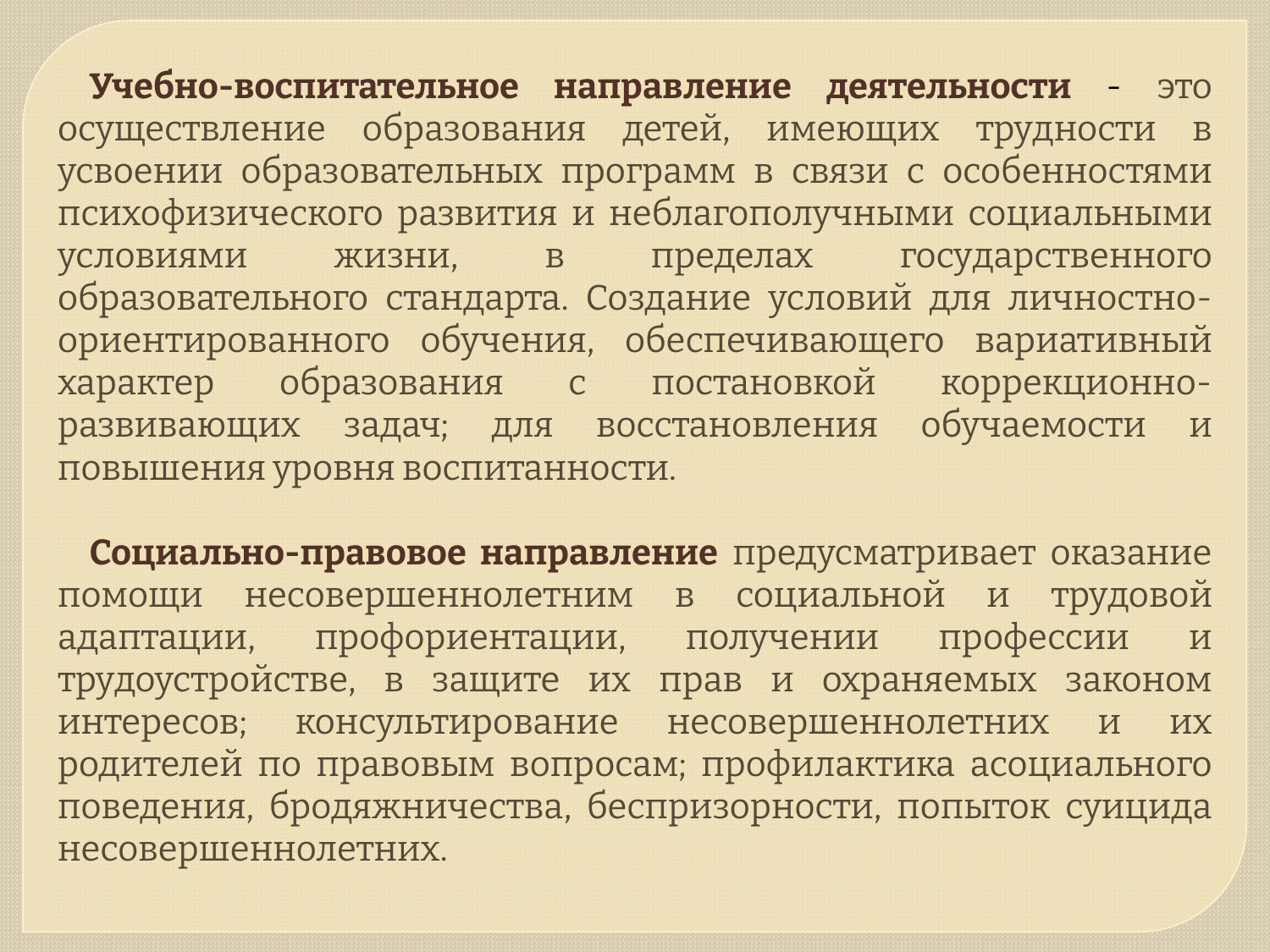

Учебно-воспитательное направление деятельности - это осуществление образования детей, имеющих трудности в усвоении образовательных программ в связи с особенностями психофизического развития и неблагополучными социальными условиями жизни, в пределах государственного образовательного стандарта. Создание условий для личностно-ориентированного обучения, обеспечивающего вариативный характер образования с постановкой коррекционно-развивающих задач; для восстановления обучаемости и повышения уровня воспитанности.

Социально-правовое направление предусматривает оказание помощи несовершеннолетним в социальной и трудовой адаптации, профориентации, получении профессии и трудоустройстве, в защите их прав и охраняемых законом интересов; консультирование несовершеннолетних и их родителей по правовым вопросам; профилактика асоциального поведения, бродяжничества, беспризорности, попыток суицида несовершеннолетних.